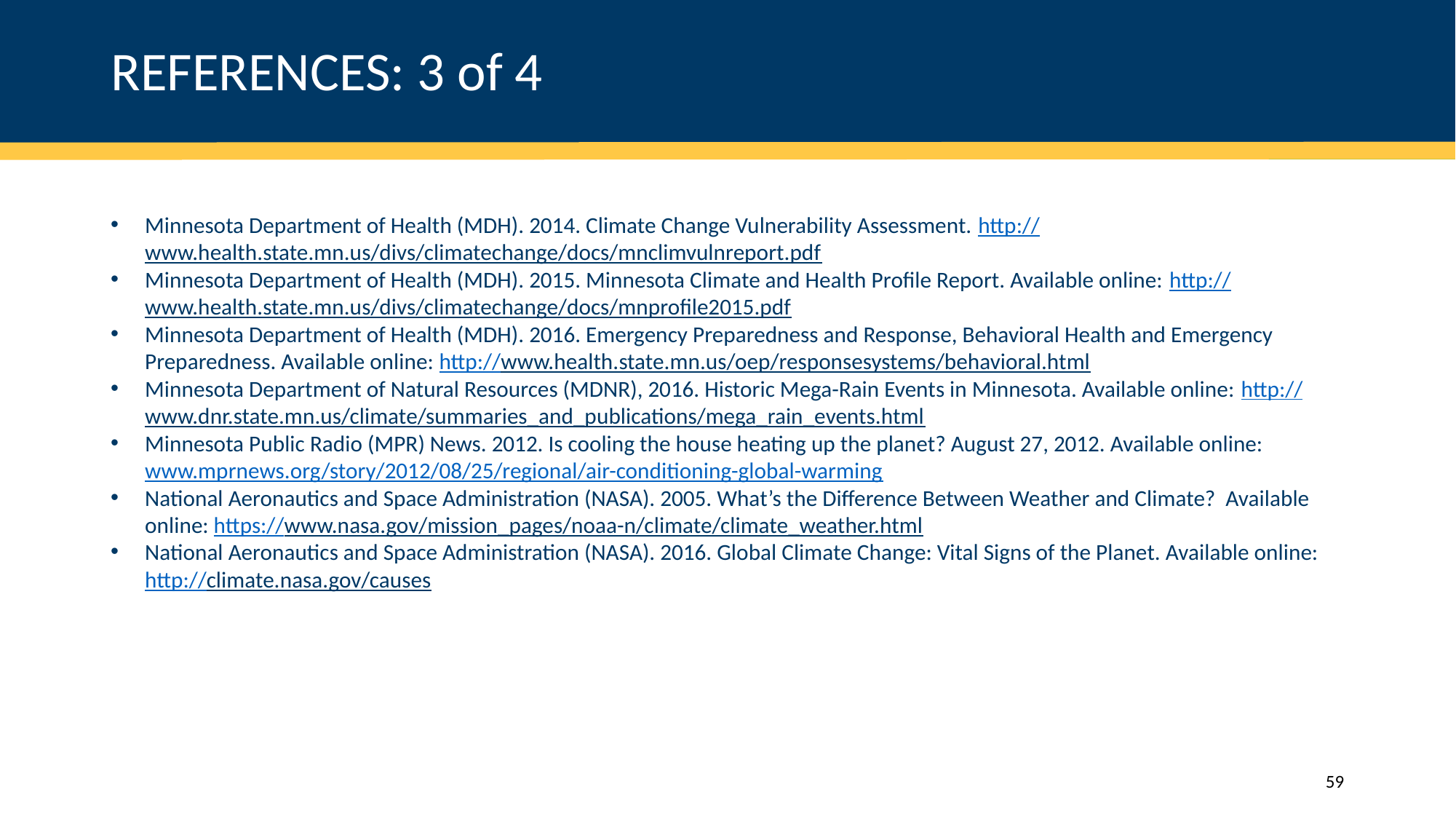

# REFERENCES: 3 of 4
Minnesota Department of Health (MDH). 2014. Climate Change Vulnerability Assessment. http://www.health.state.mn.us/divs/climatechange/docs/mnclimvulnreport.pdf
Minnesota Department of Health (MDH). 2015. Minnesota Climate and Health Profile Report. Available online: http://www.health.state.mn.us/divs/climatechange/docs/mnprofile2015.pdf
Minnesota Department of Health (MDH). 2016. Emergency Preparedness and Response, Behavioral Health and Emergency Preparedness. Available online: http://www.health.state.mn.us/oep/responsesystems/behavioral.html
Minnesota Department of Natural Resources (MDNR), 2016. Historic Mega-Rain Events in Minnesota. Available online: http://www.dnr.state.mn.us/climate/summaries_and_publications/mega_rain_events.html
Minnesota Public Radio (MPR) News. 2012. Is cooling the house heating up the planet? August 27, 2012. Available online: www.mprnews.org/story/2012/08/25/regional/air-conditioning-global-warming
National Aeronautics and Space Administration (NASA). 2005. What’s the Difference Between Weather and Climate?  Available online: https://www.nasa.gov/mission_pages/noaa-n/climate/climate_weather.html
National Aeronautics and Space Administration (NASA). 2016. Global Climate Change: Vital Signs of the Planet. Available online: http://climate.nasa.gov/causes

59